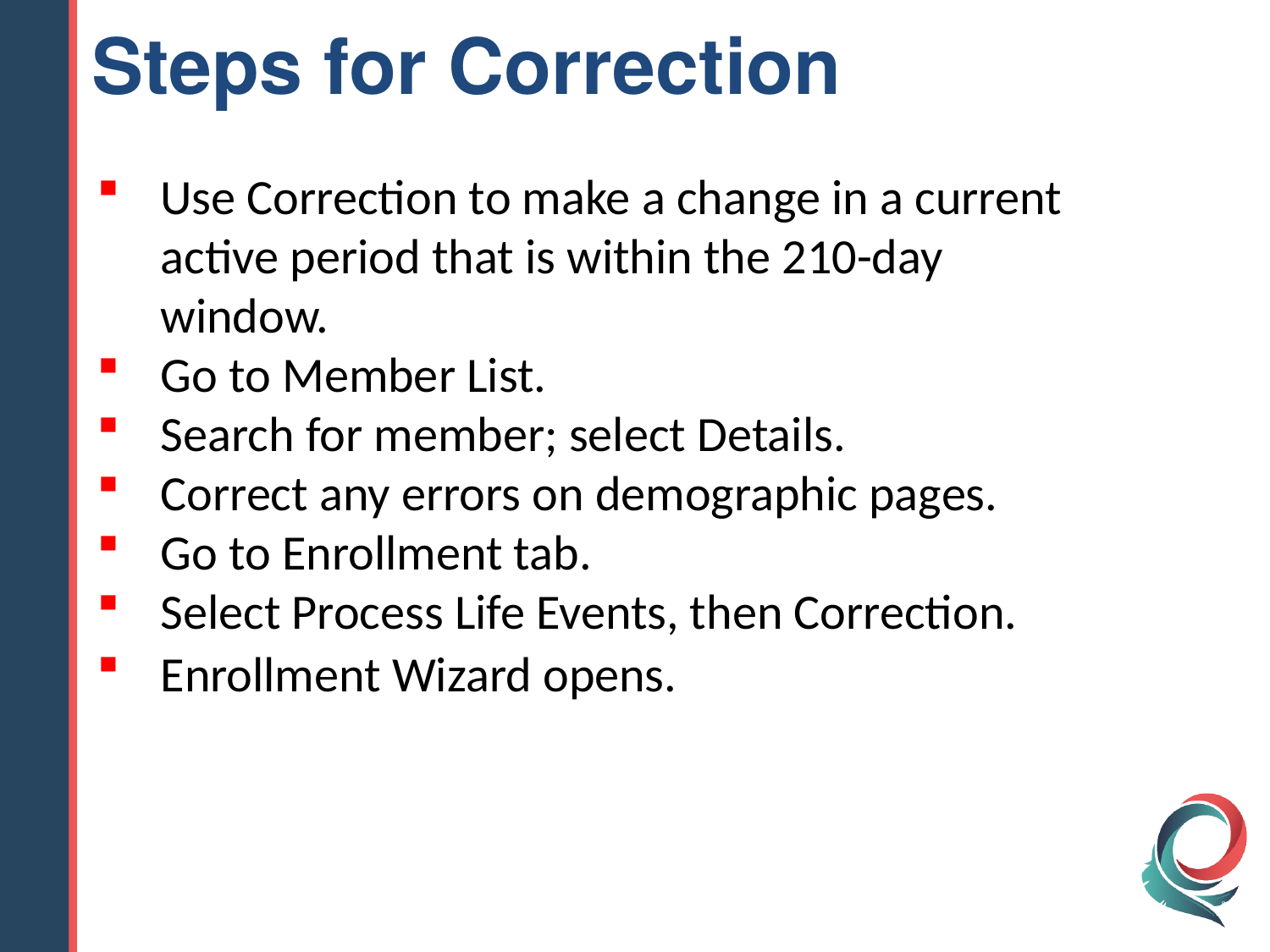

Steps for Correction

Use Correction to make a change in a current active period that is within the 210-day window.
Go to Member List.
Search for member; select Details.
Correct any errors on demographic pages.
Go to Enrollment tab.
Select Process Life Events, then Correction.
Enrollment Wizard opens.